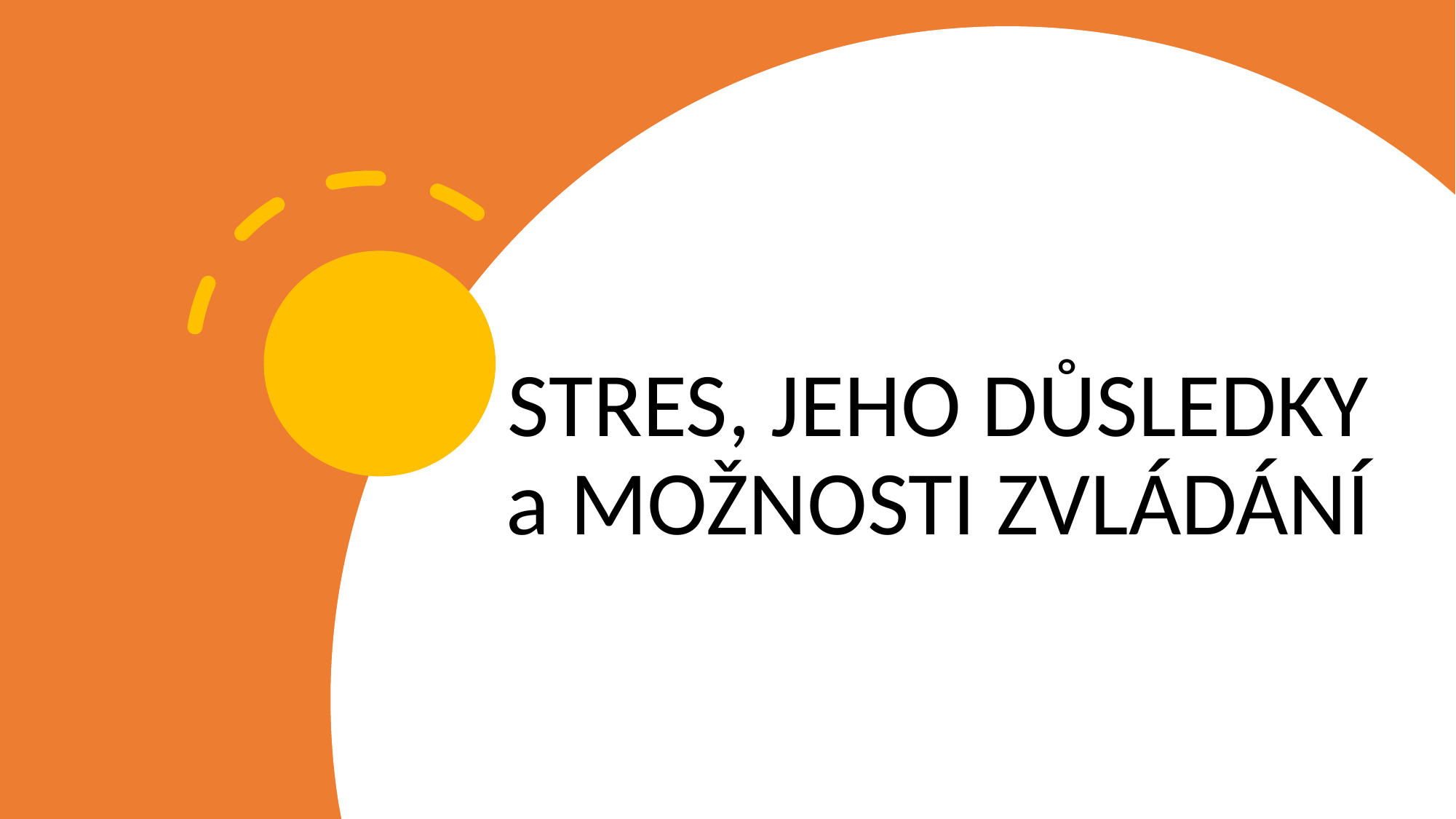

# STRES, JEHO důsledky a MOŽNOSTI ZVLÁDÁNÍ